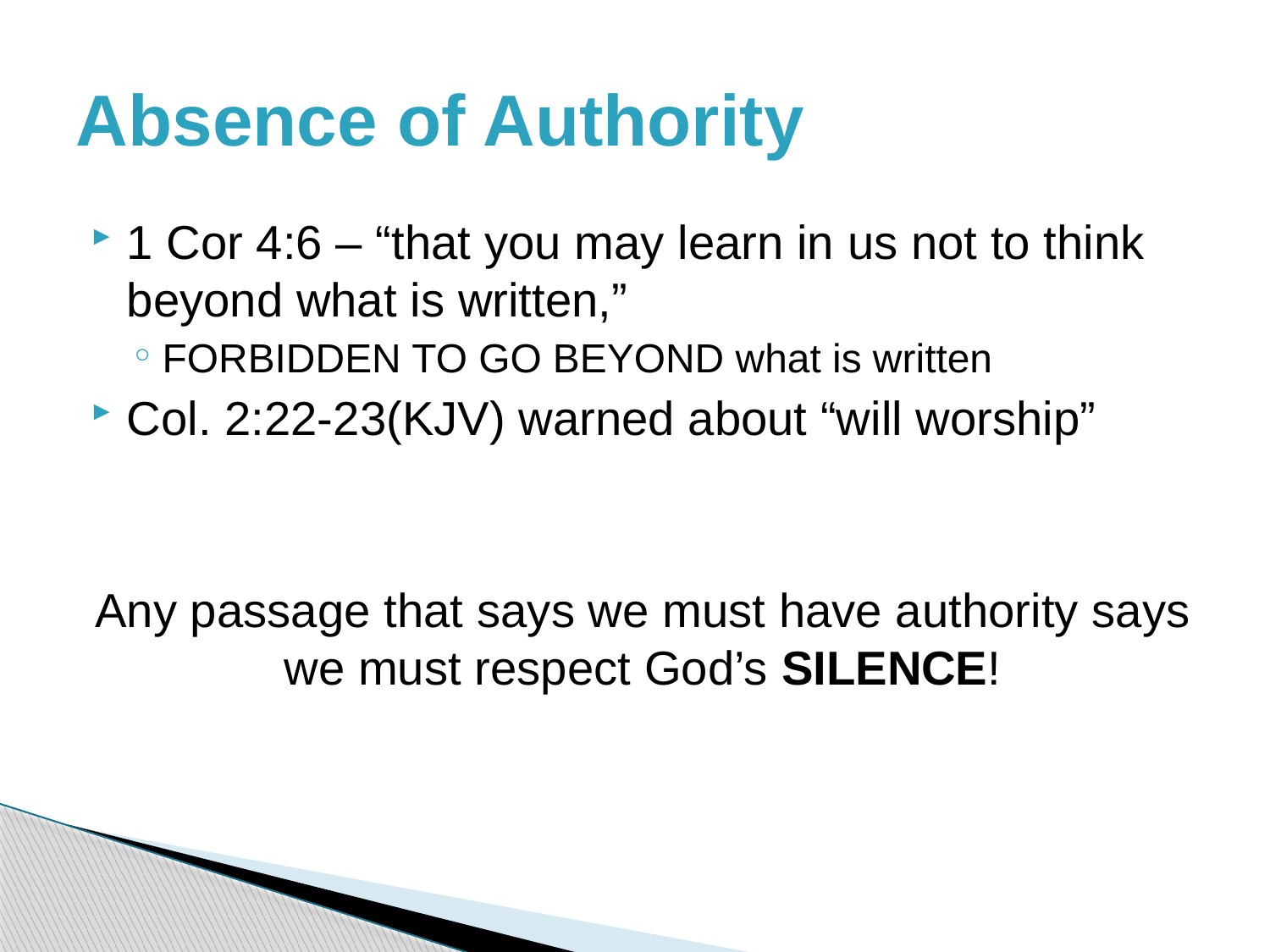

# Absence of Authority
1 Cor 4:6 – “that you may learn in us not to think beyond what is written,”
FORBIDDEN TO GO BEYOND what is written
Col. 2:22-23(KJV) warned about “will worship”

Any passage that says we must have authority says we must respect God’s SILENCE!